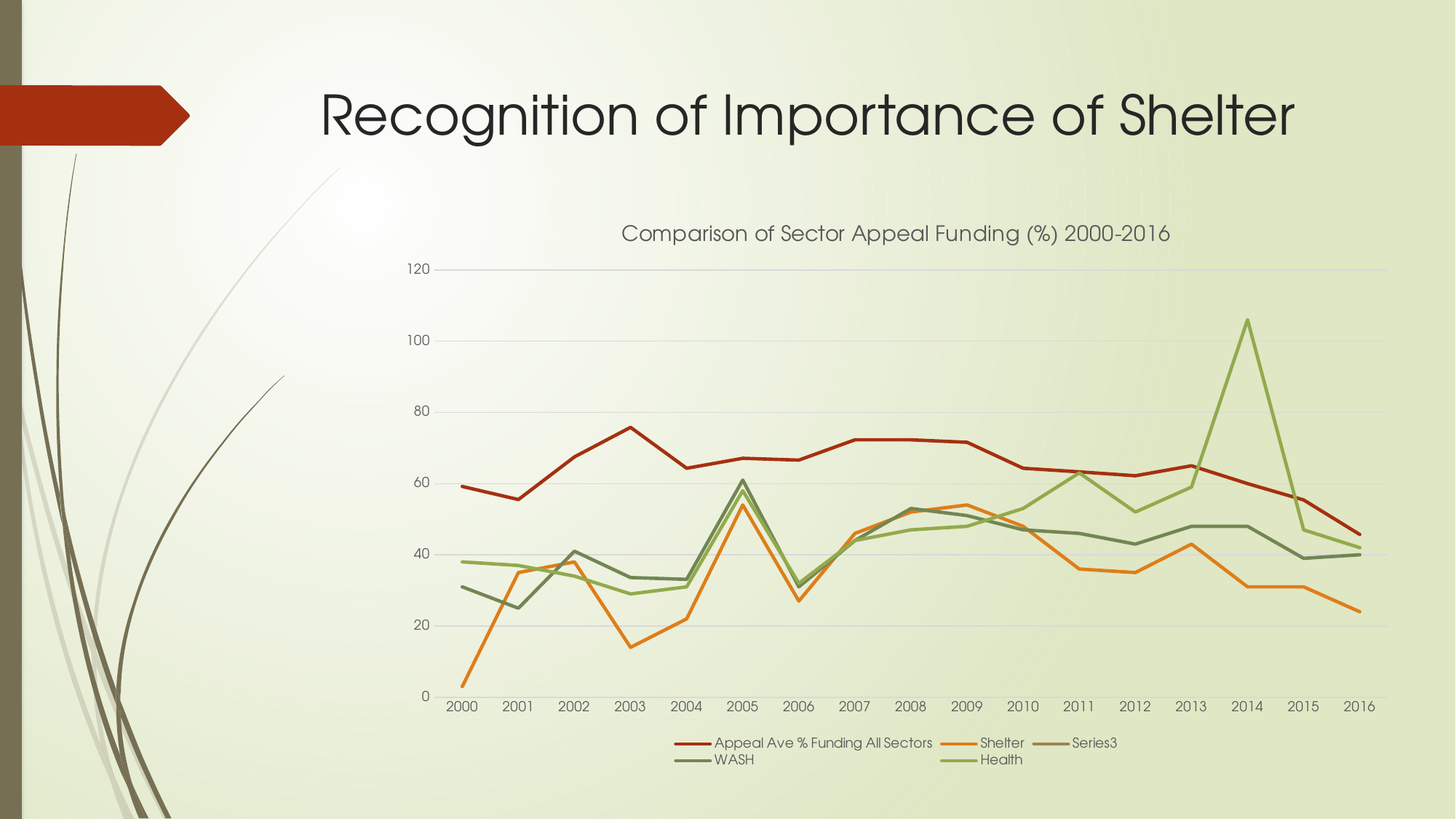

# Recognition of Importance of Shelter

[unsupported chart]